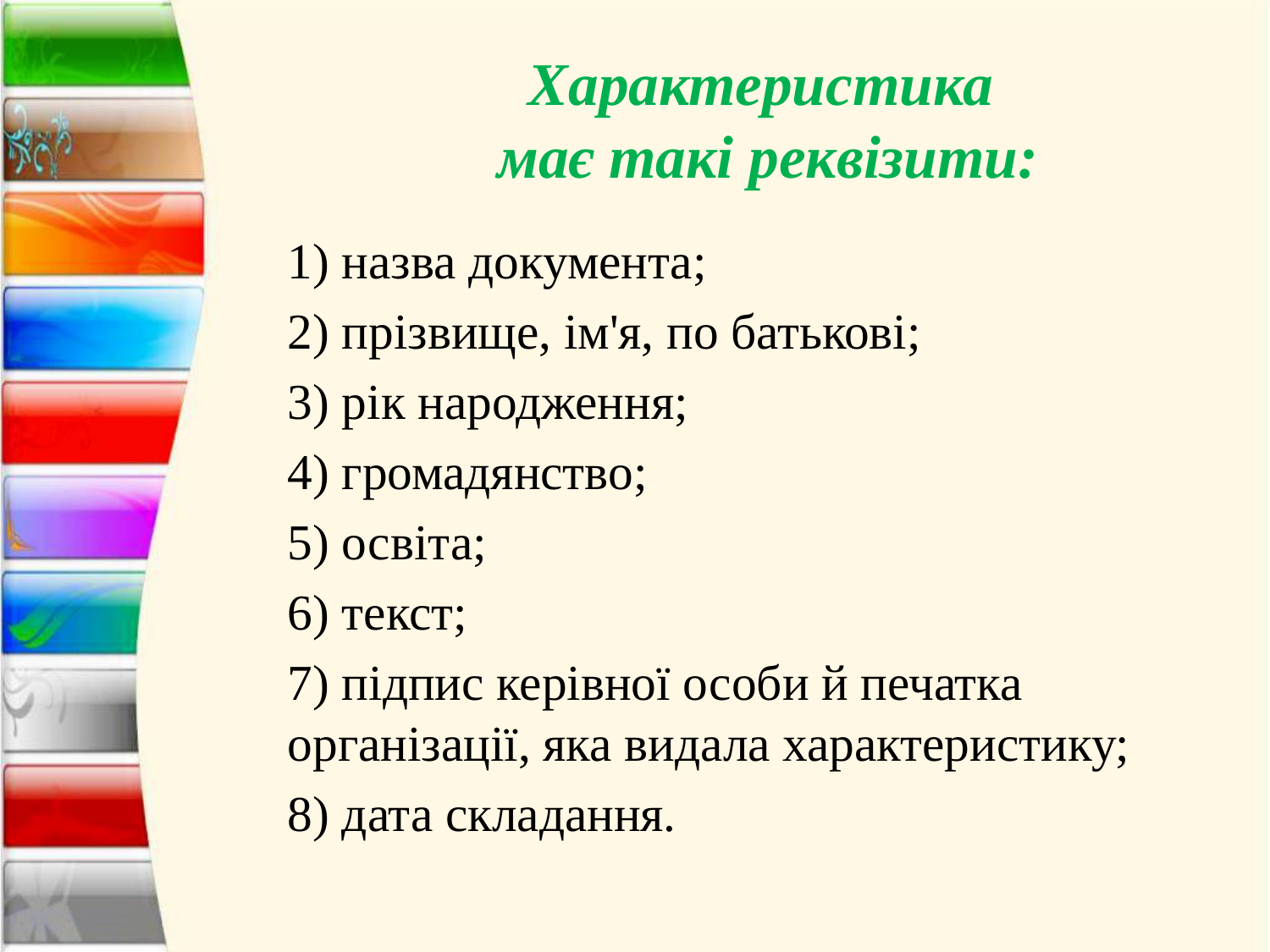

# Характеристика має такі реквізити:
1) назва документа;
2) прізвище, ім'я, по батькові;
3) рік народження;
4) громадянство;
5) освіта;
6) текст;
7) підпис керівної особи й печатка організації, яка видала характеристику;
8) дата складання.